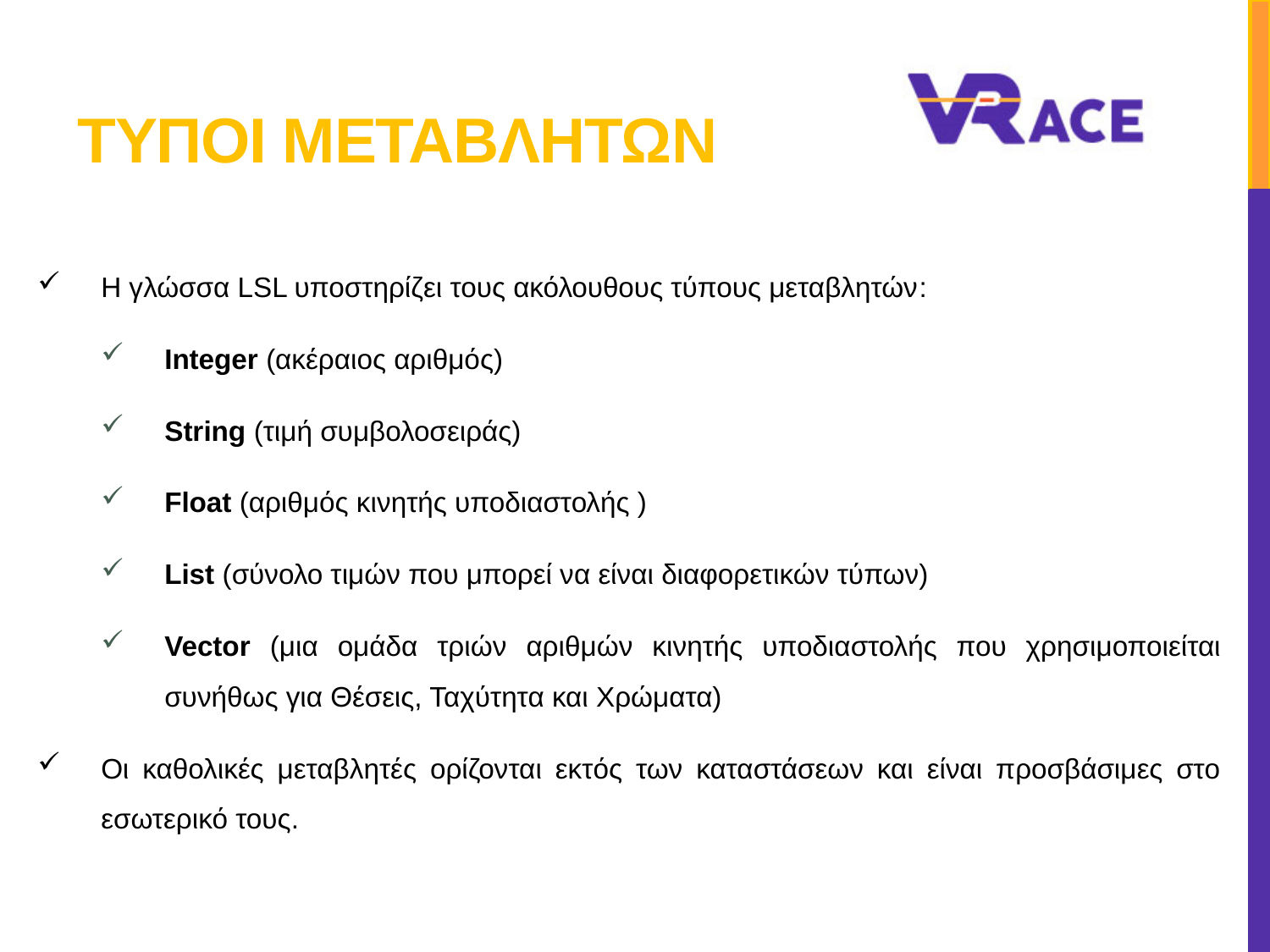

# Τυποι μεταβλητων
Η γλώσσα LSL υποστηρίζει τους ακόλουθους τύπους μεταβλητών:
Integer (ακέραιος αριθμός)
String (τιμή συμβολοσειράς)
Float (αριθμός κινητής υποδιαστολής )
List (σύνολο τιμών που μπορεί να είναι διαφορετικών τύπων)
Vector (μια ομάδα τριών αριθμών κινητής υποδιαστολής που χρησιμοποιείται συνήθως για Θέσεις, Ταχύτητα και Χρώματα)
Οι καθολικές μεταβλητές ορίζονται εκτός των καταστάσεων και είναι προσβάσιμες στο εσωτερικό τους.